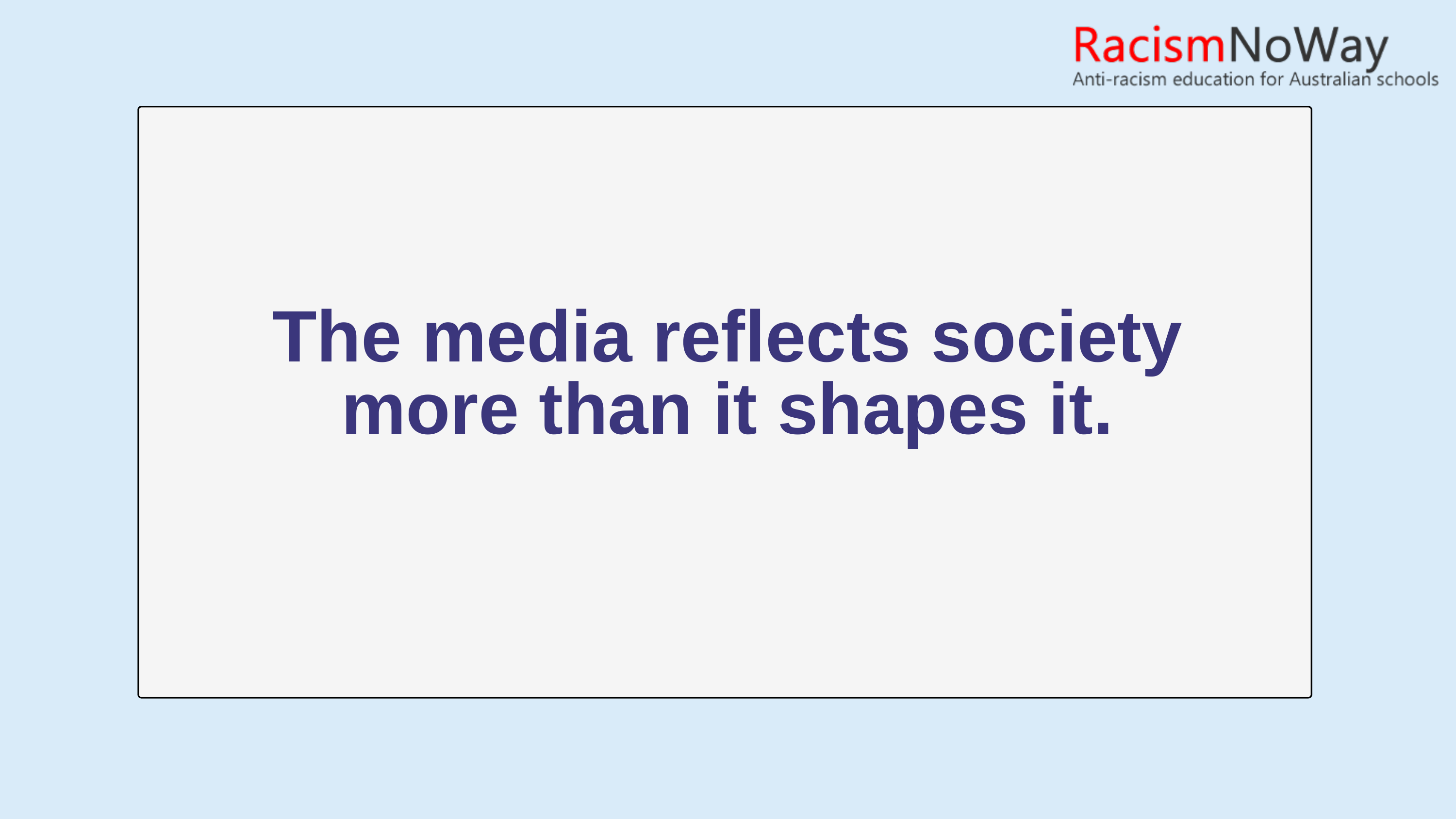

The media reflects society more than it shapes it.